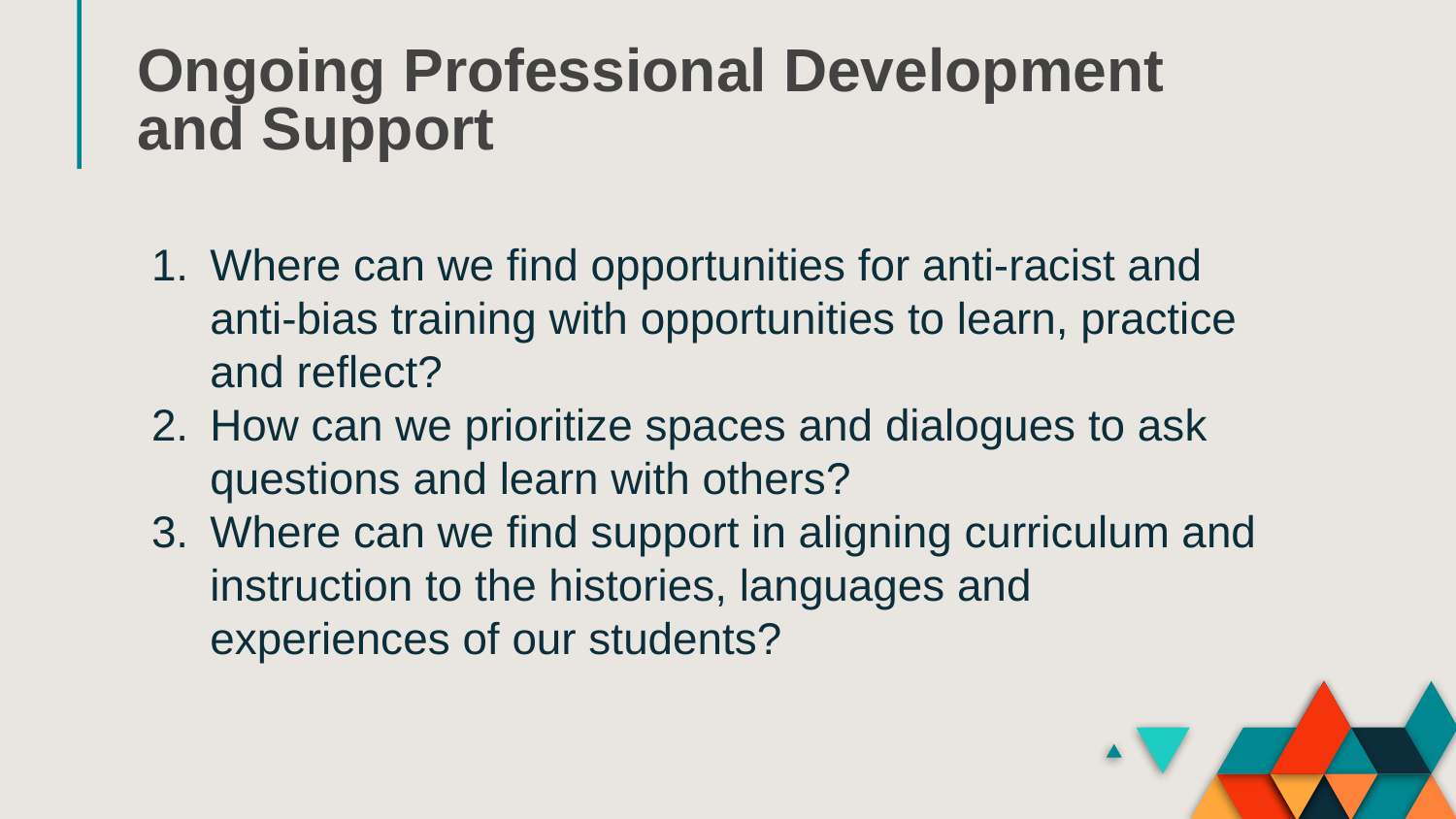

# Ongoing Professional Development and Support
Where can we find opportunities for anti-racist and anti-bias training with opportunities to learn, practice and reflect?
How can we prioritize spaces and dialogues to ask questions and learn with others?
Where can we find support in aligning curriculum and instruction to the histories, languages and experiences of our students?